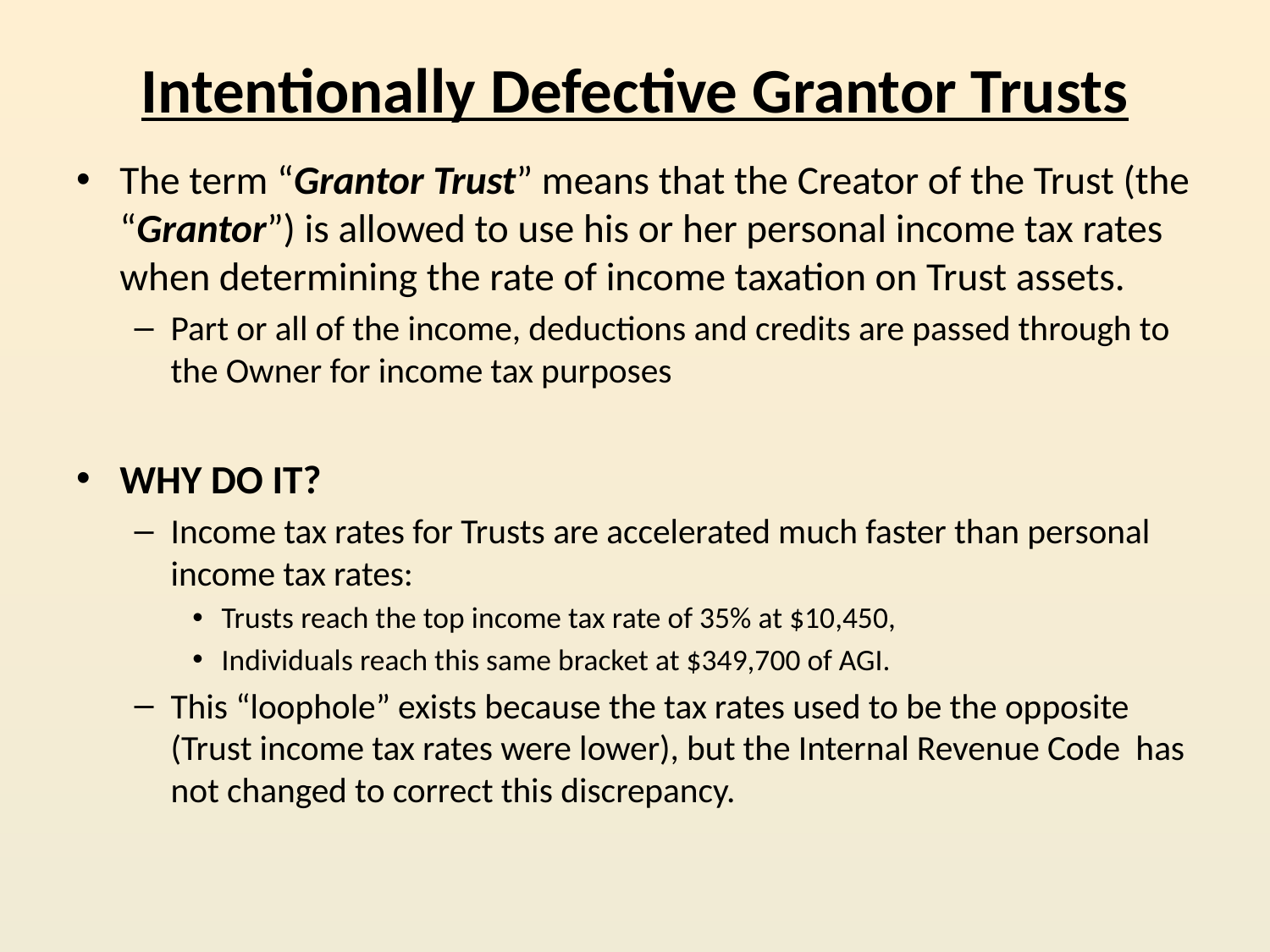

# Intentionally Defective Grantor Trusts
The term “Grantor Trust” means that the Creator of the Trust (the “Grantor”) is allowed to use his or her personal income tax rates when determining the rate of income taxation on Trust assets.
Part or all of the income, deductions and credits are passed through to the Owner for income tax purposes

WHY DO IT?
Income tax rates for Trusts are accelerated much faster than personal income tax rates:
Trusts reach the top income tax rate of 35% at $10,450,
Individuals reach this same bracket at $349,700 of AGI.
This “loophole” exists because the tax rates used to be the opposite (Trust income tax rates were lower), but the Internal Revenue Code  has not changed to correct this discrepancy.